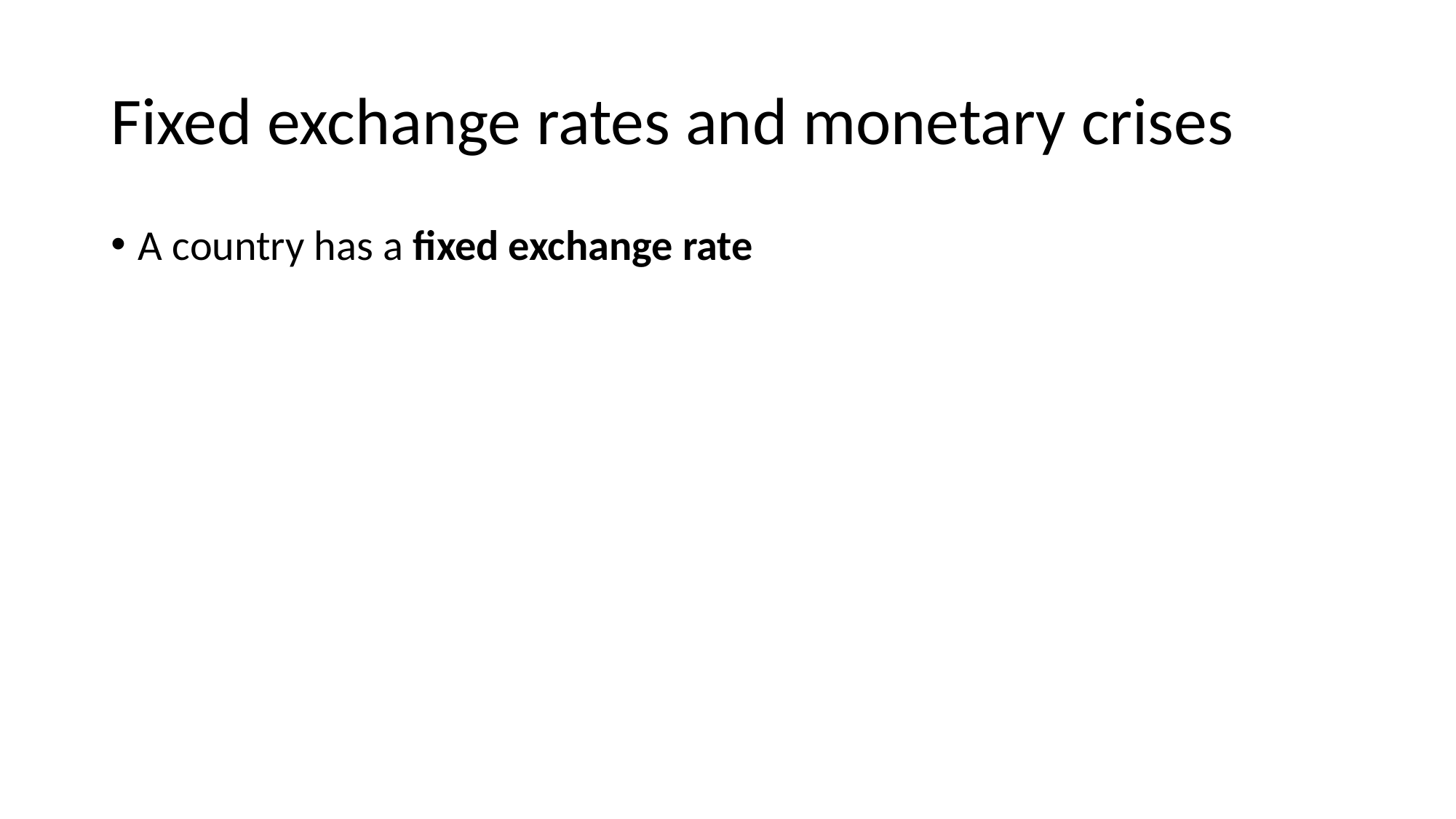

# Fixed exchange rates and monetary crises
A country has a fixed exchange rate